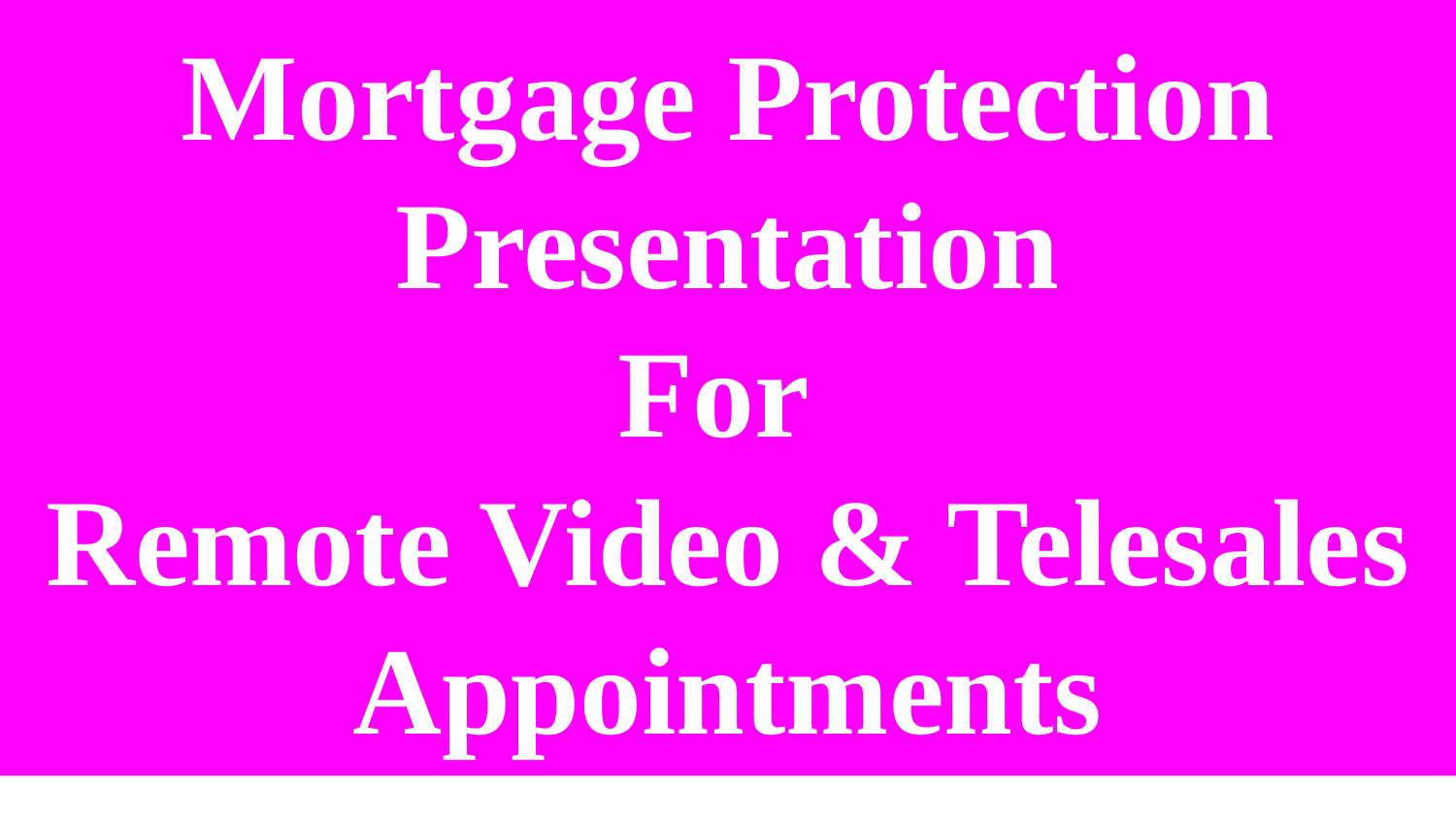

Mortgage Protection Presentation
For
Remote Video & Telesales
Appointments